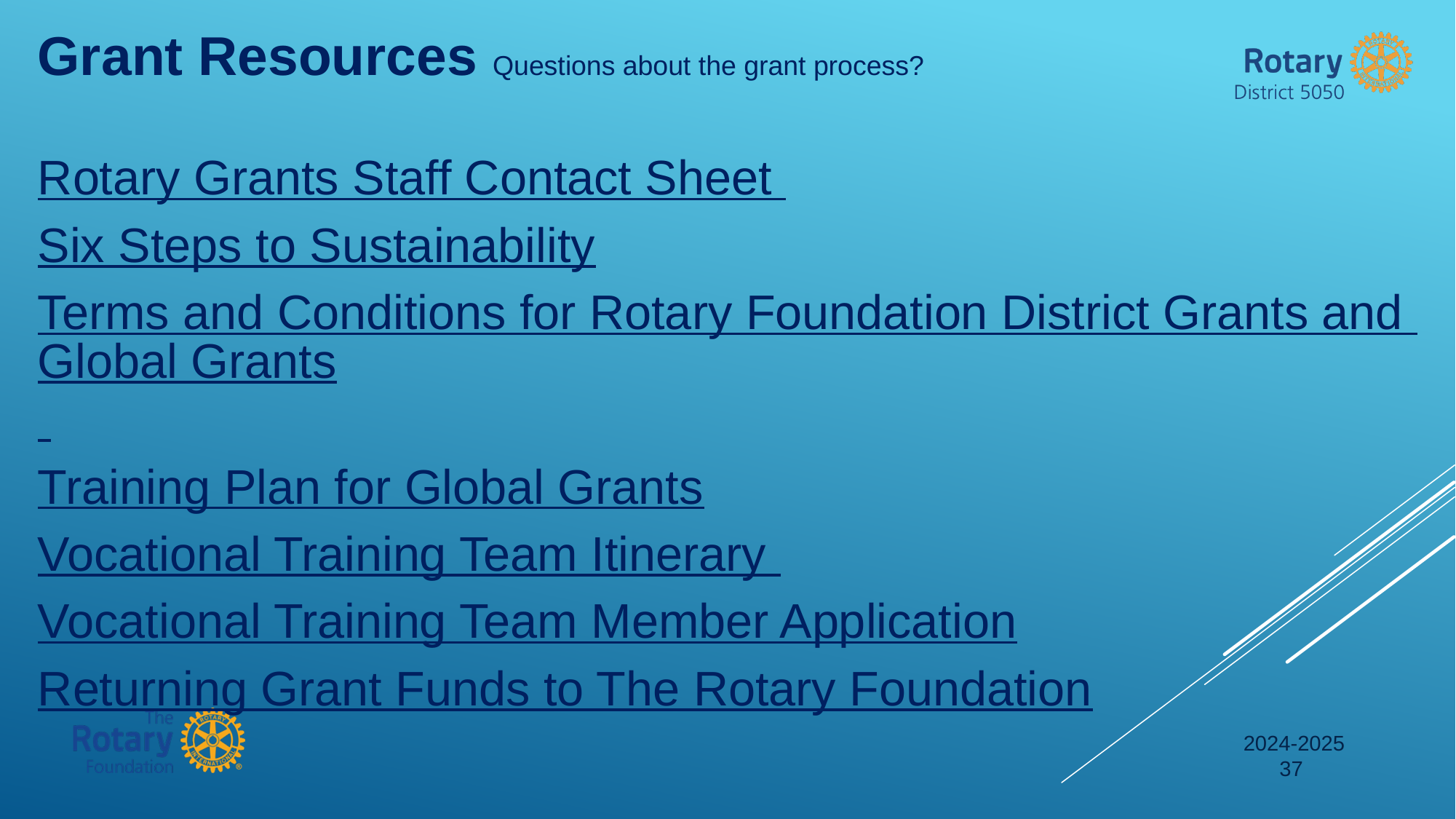

Grant Resources Questions about the grant process?
Rotary Grants Staff Contact Sheet
Six Steps to Sustainability
Terms and Conditions for Rotary Foundation District Grants and Global Grants
Training Plan for Global Grants
Vocational Training Team Itinerary
Vocational Training Team Member Application
Returning Grant Funds to The Rotary Foundation